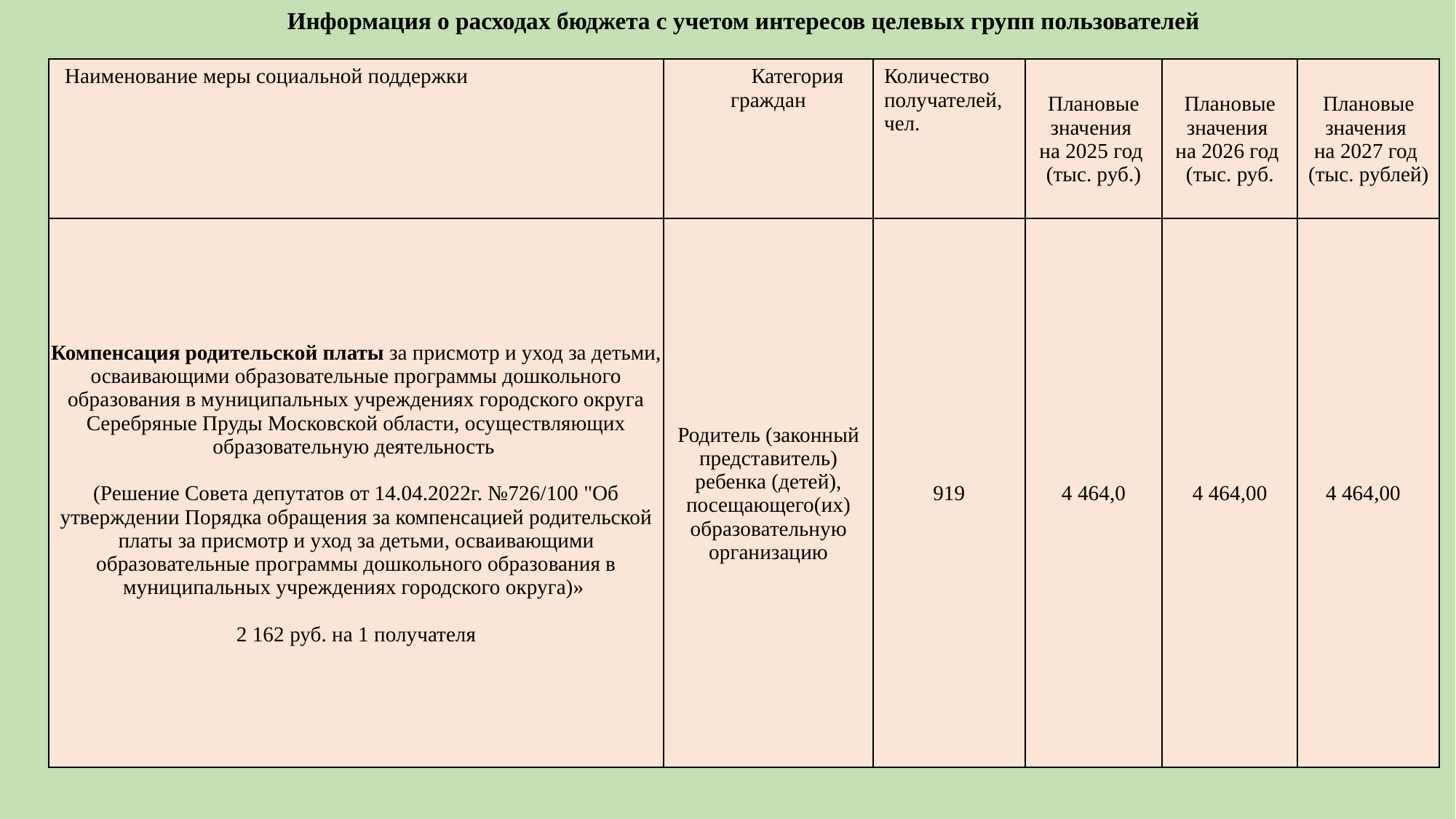

Информация о расходах бюджета с учетом интересов целевых групп пользователей
| Наименование меры социальной поддержки | Категория граждан | Количество получателей, чел. | Плановые значения на 2025 год (тыс. руб.) | Плановые значения на 2026 год (тыс. руб. | Плановые значения на 2027 год (тыс. рублей) |
| --- | --- | --- | --- | --- | --- |
| Компенсация родительской платы за присмотр и уход за детьми, осваивающими образовательные программы дошкольного образования в муниципальных учреждениях городского округа Серебряные Пруды Московской области, осуществляющих образовательную деятельность (Решение Совета депутатов от 14.04.2022г. №726/100 "Об утверждении Порядка обращения за компенсацией родительской платы за присмотр и уход за детьми, осваивающими образовательные программы дошкольного образования в муниципальных учреждениях городского округа)» 2 162 руб. на 1 получателя | Родитель (законный представитель) ребенка (детей), посещающего(их) образовательную организацию | 919 | 4 464,0 | 4 464,00 | 4 464,00 |